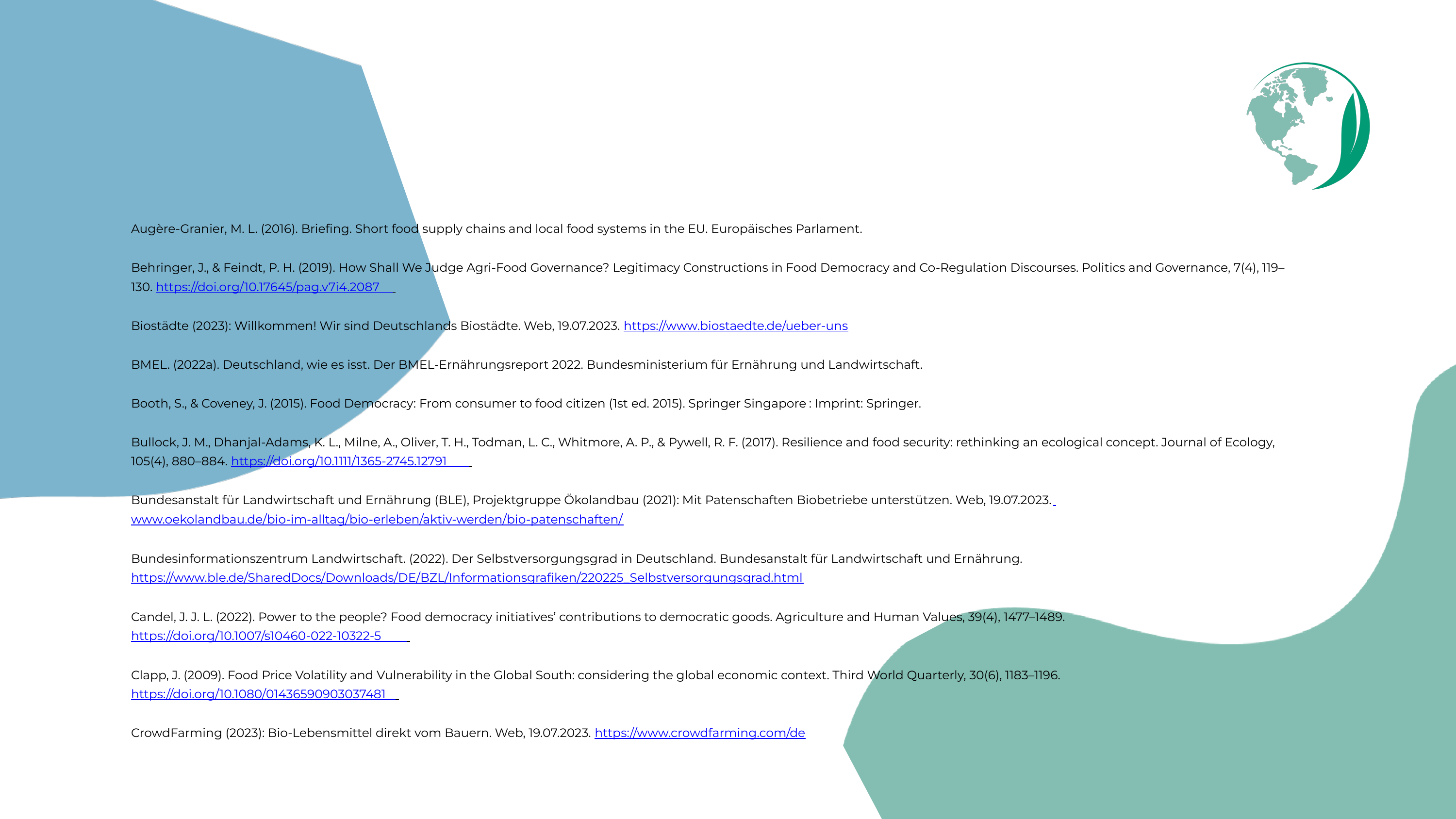

Augère-Granier, M. L. (2016). Briefing. Short food supply chains and local food systems in the EU. Europäisches Parlament.

Behringer, J., & Feindt, P. H. (2019). How Shall We Judge Agri-Food Governance? Legitimacy Constructions in Food Democracy and Co-Regulation Discourses. Politics and Governance, 7(4), 119–130. https://doi.org/10.17645/pag.v7i4.2087

Biostädte (2023): Willkommen! Wir sind Deutschlands Biostädte. Web, 19.07.2023. https://www.biostaedte.de/ueber-uns

BMEL. (2022a). Deutschland, wie es isst. Der BMEL-Ernährungsreport 2022. Bundesministerium für Ernährung und Landwirtschaft.

Booth, S., & Coveney, J. (2015). Food Democracy: From consumer to food citizen (1st ed. 2015). Springer Singapore : Imprint: Springer.

Bullock, J. M., Dhanjal‐Adams, K. L., Milne, A., Oliver, T. H., Todman, L. C., Whitmore, A. P., & Pywell, R. F. (2017). Resilience and food security: rethinking an ecological concept. Journal of Ecology, 105(4), 880–884. https://doi.org/10.1111/1365-2745.12791

Bundesanstalt für Landwirtschaft und Ernährung (BLE), Projektgruppe Ökolandbau (2021): Mit Patenschaften Biobetriebe unterstützen. Web, 19.07.2023. www.oekolandbau.de/bio-im-alltag/bio-erleben/aktiv-werden/bio-patenschaften/

Bundesinformationszentrum Landwirtschaft. (2022). Der Selbstversorgungsgrad in Deutschland. Bundesanstalt für Landwirtschaft und Ernährung. https://www.ble.de/SharedDocs/Downloads/DE/BZL/Informationsgrafiken/220225_Selbstversorgungsgrad.html

Candel, J. J. L. (2022). Power to the people? Food democracy initiatives’ contributions to democratic goods. Agriculture and Human Values, 39(4), 1477–1489. https://doi.org/10.1007/s10460-022-10322-5

Clapp, J. (2009). Food Price Volatility and Vulnerability in the Global South: considering the global economic context. Third World Quarterly, 30(6), 1183–1196. https://doi.org/10.1080/01436590903037481

CrowdFarming (2023): Bio-Lebensmittel direkt vom Bauern. Web, 19.07.2023. https://www.crowdfarming.com/de